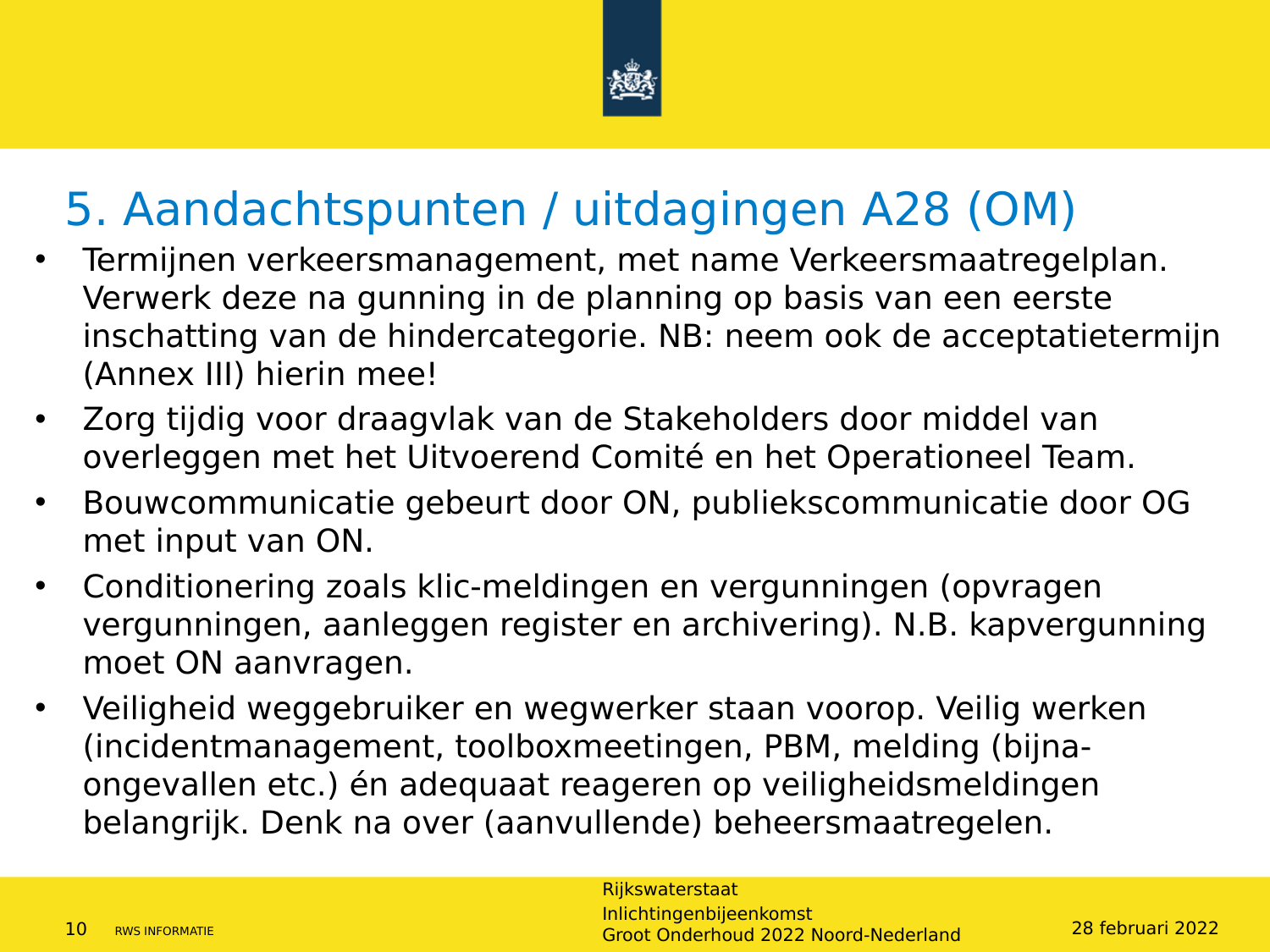

# 5. Aandachtspunten / uitdagingen A28 (OM)
Termijnen verkeersmanagement, met name Verkeersmaatregelplan. Verwerk deze na gunning in de planning op basis van een eerste inschatting van de hindercategorie. NB: neem ook de acceptatietermijn (Annex III) hierin mee!
Zorg tijdig voor draagvlak van de Stakeholders door middel van overleggen met het Uitvoerend Comité en het Operationeel Team.
Bouwcommunicatie gebeurt door ON, publiekscommunicatie door OG met input van ON.
Conditionering zoals klic-meldingen en vergunningen (opvragen vergunningen, aanleggen register en archivering). N.B. kapvergunning moet ON aanvragen.
Veiligheid weggebruiker en wegwerker staan voorop. Veilig werken (incidentmanagement, toolboxmeetingen, PBM, melding (bijna-ongevallen etc.) én adequaat reageren op veiligheidsmeldingen belangrijk. Denk na over (aanvullende) beheersmaatregelen.
28 februari 2022